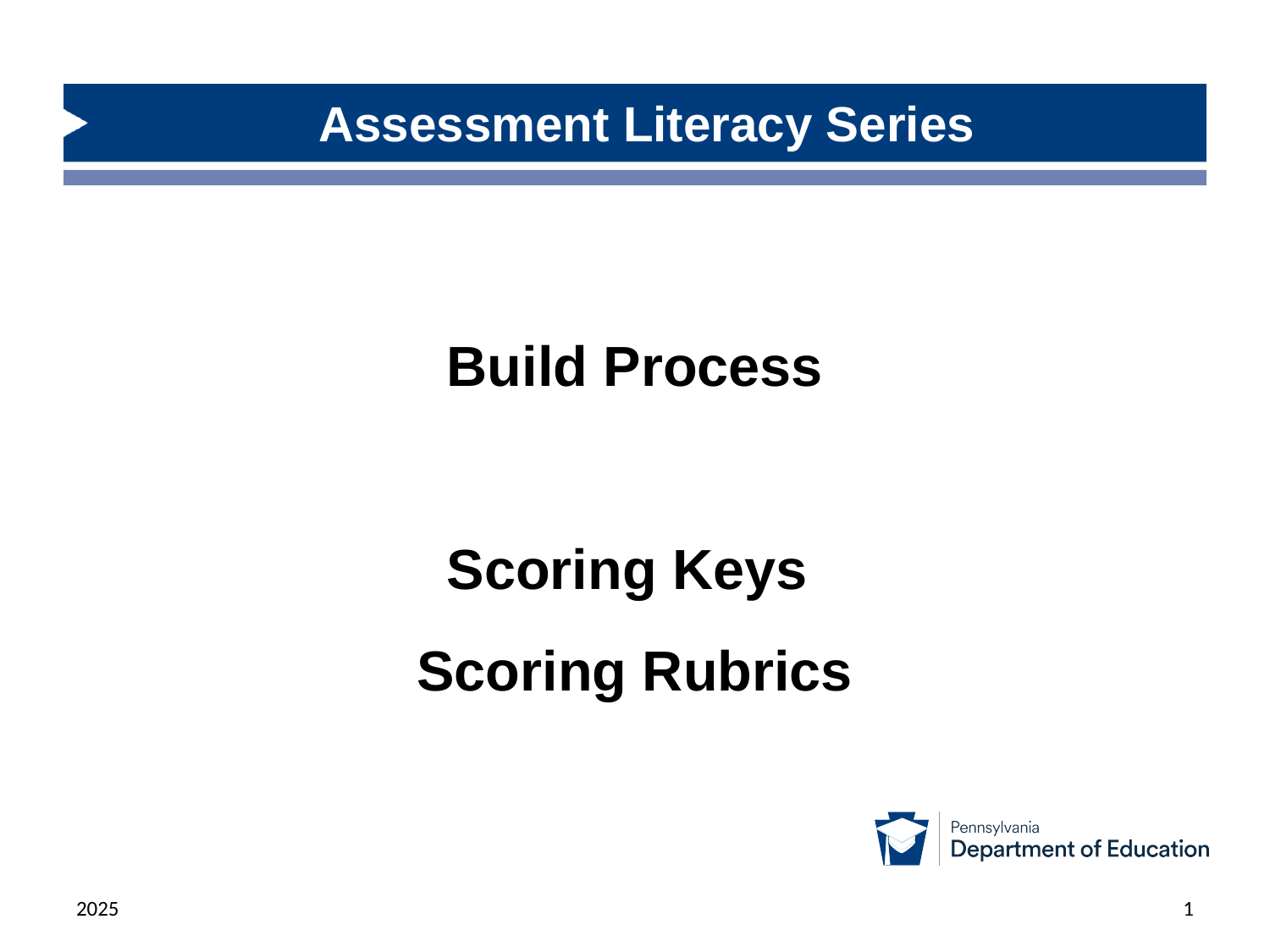

# Assessment Literacy Series

Build Process

Scoring Keys
Scoring Rubrics

2025
1